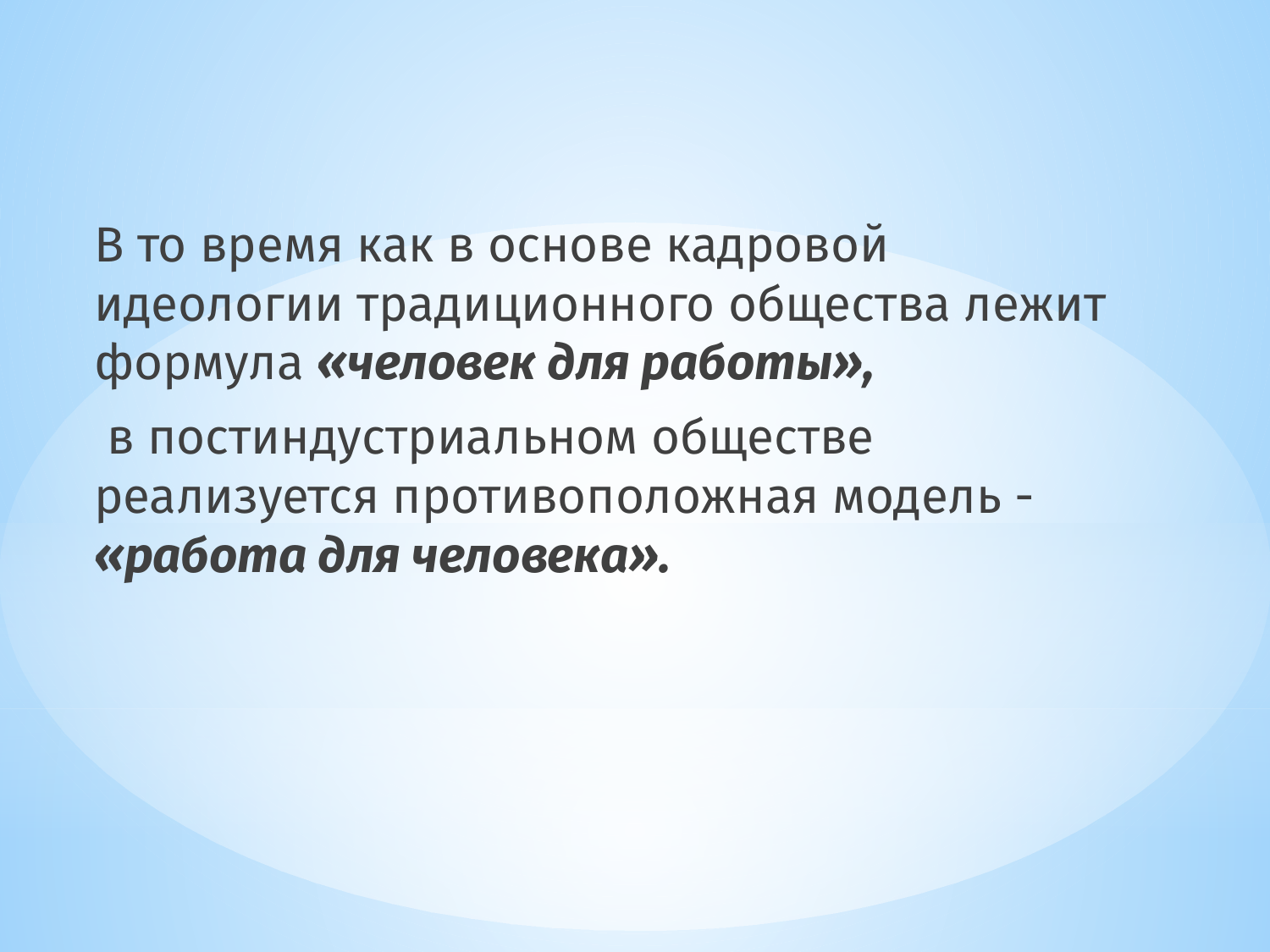

В то время как в основе кадровой идеологии традиционного общества лежит формула «человек для работы»,
 в постиндустриальном обществе реализуется противоположная модель - «работа для человека».